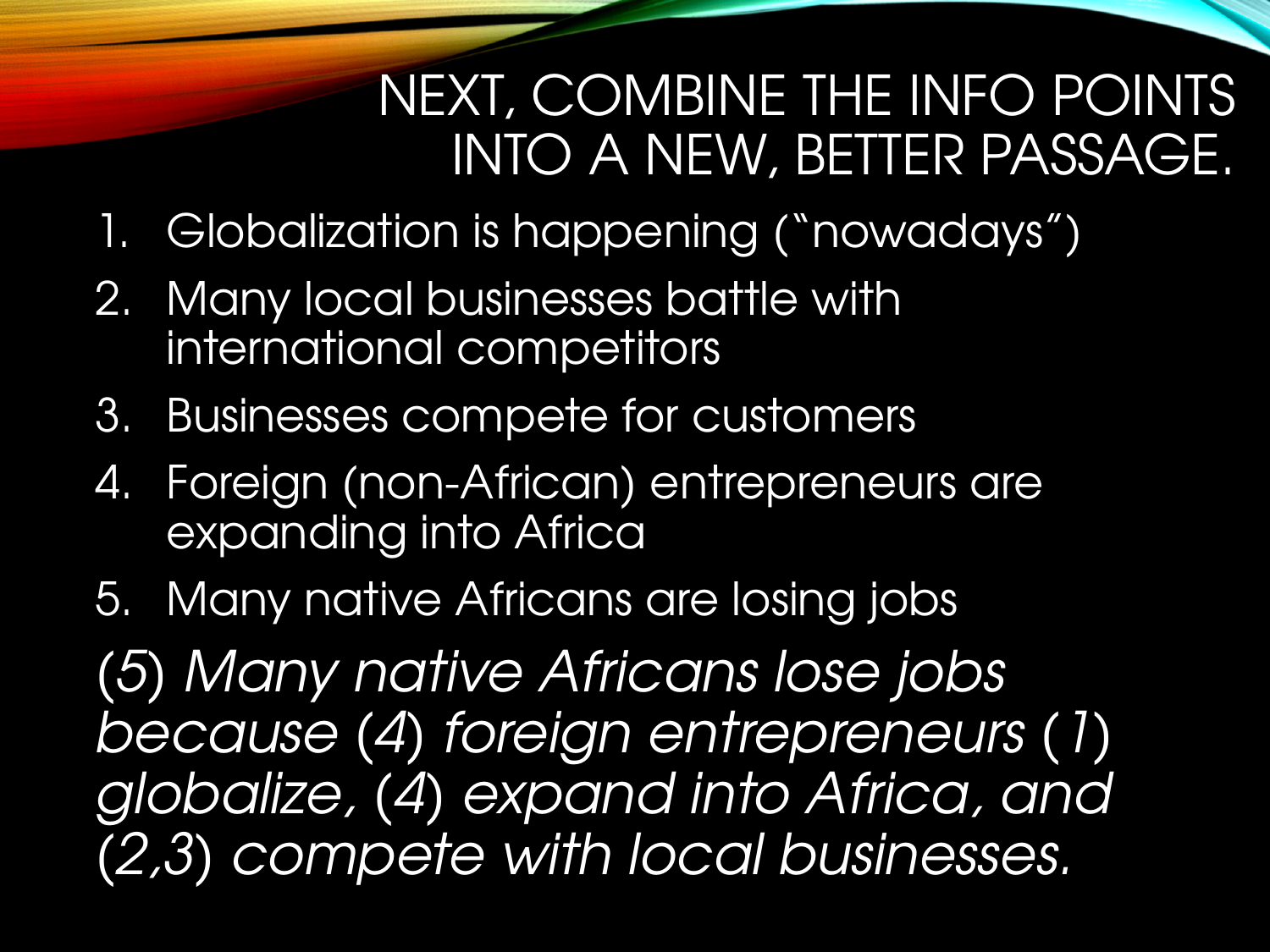

# Next, combine the info points into a new, better passage.
Globalization is happening (“nowadays”)
Many local businesses battle with international competitors
Businesses compete for customers
Foreign (non-African) entrepreneurs are expanding into Africa
Many native Africans are losing jobs
(5) Many native Africans lose jobs because (4) foreign entrepreneurs (1) globalize, (4) expand into Africa, and (2,3) compete with local businesses.